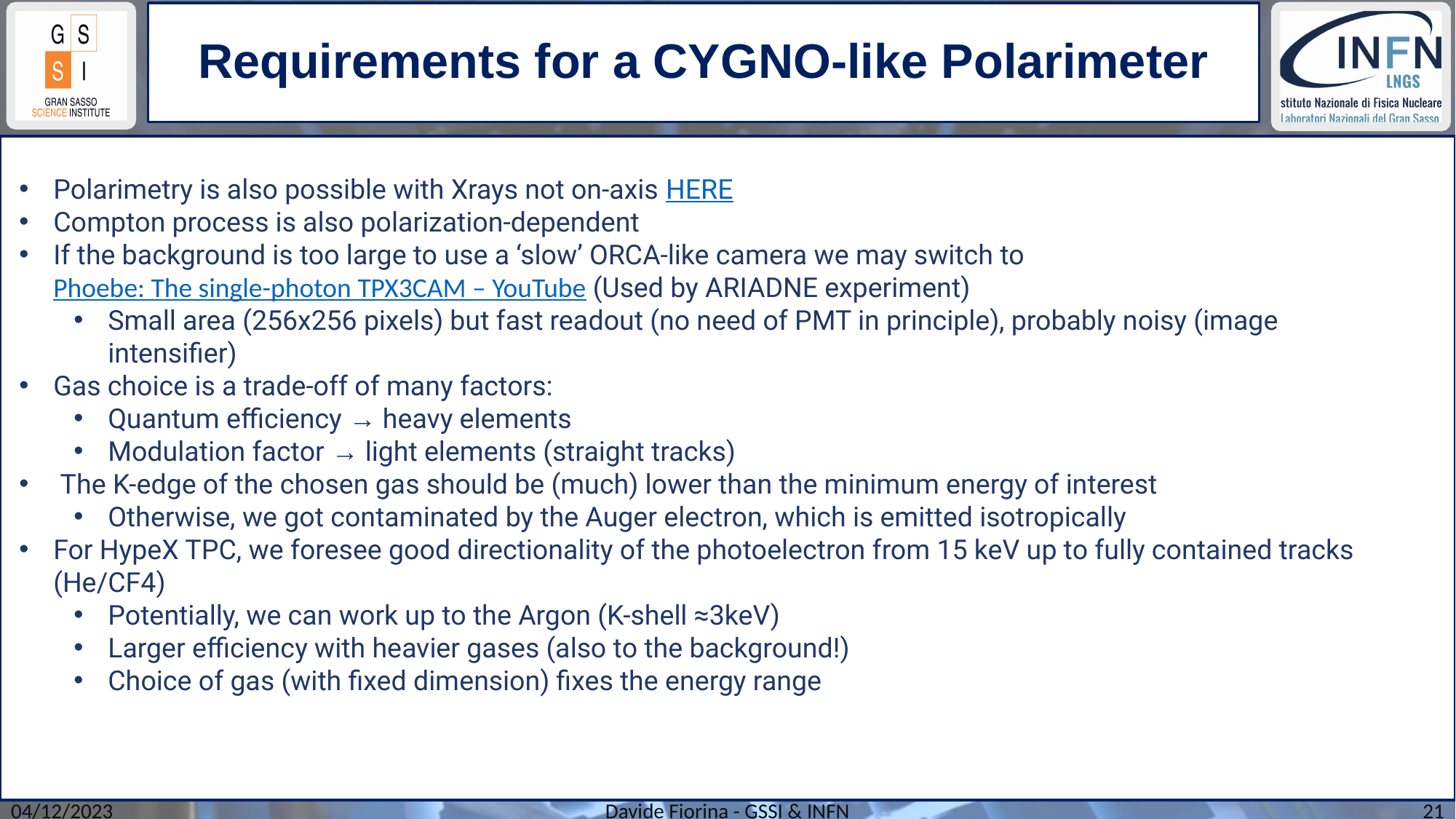

# Requirements for a CYGNO-like Polarimeter
Polarimetry is also possible with Xrays not on-axis HERE
Compton process is also polarization-dependent
If the background is too large to use a ‘slow’ ORCA-like camera we may switch to Phoebe: The single-photon TPX3CAM – YouTube (Used by ARIADNE experiment)
Small area (256x256 pixels) but fast readout (no need of PMT in principle), probably noisy (image intensifier)
Gas choice is a trade-off of many factors:
Quantum efficiency → heavy elements
Modulation factor → light elements (straight tracks)
 The K-edge of the chosen gas should be (much) lower than the minimum energy of interest
Otherwise, we got contaminated by the Auger electron, which is emitted isotropically
For HypeX TPC, we foresee good directionality of the photoelectron from 15 keV up to fully contained tracks  (He/CF4)
Potentially, we can work up to the Argon (K-shell ≈3keV)
Larger efficiency with heavier gases (also to the background!)
Choice of gas (with fixed dimension) fixes the energy range
Davide Fiorina - GSSI & INFN
21
04/12/2023